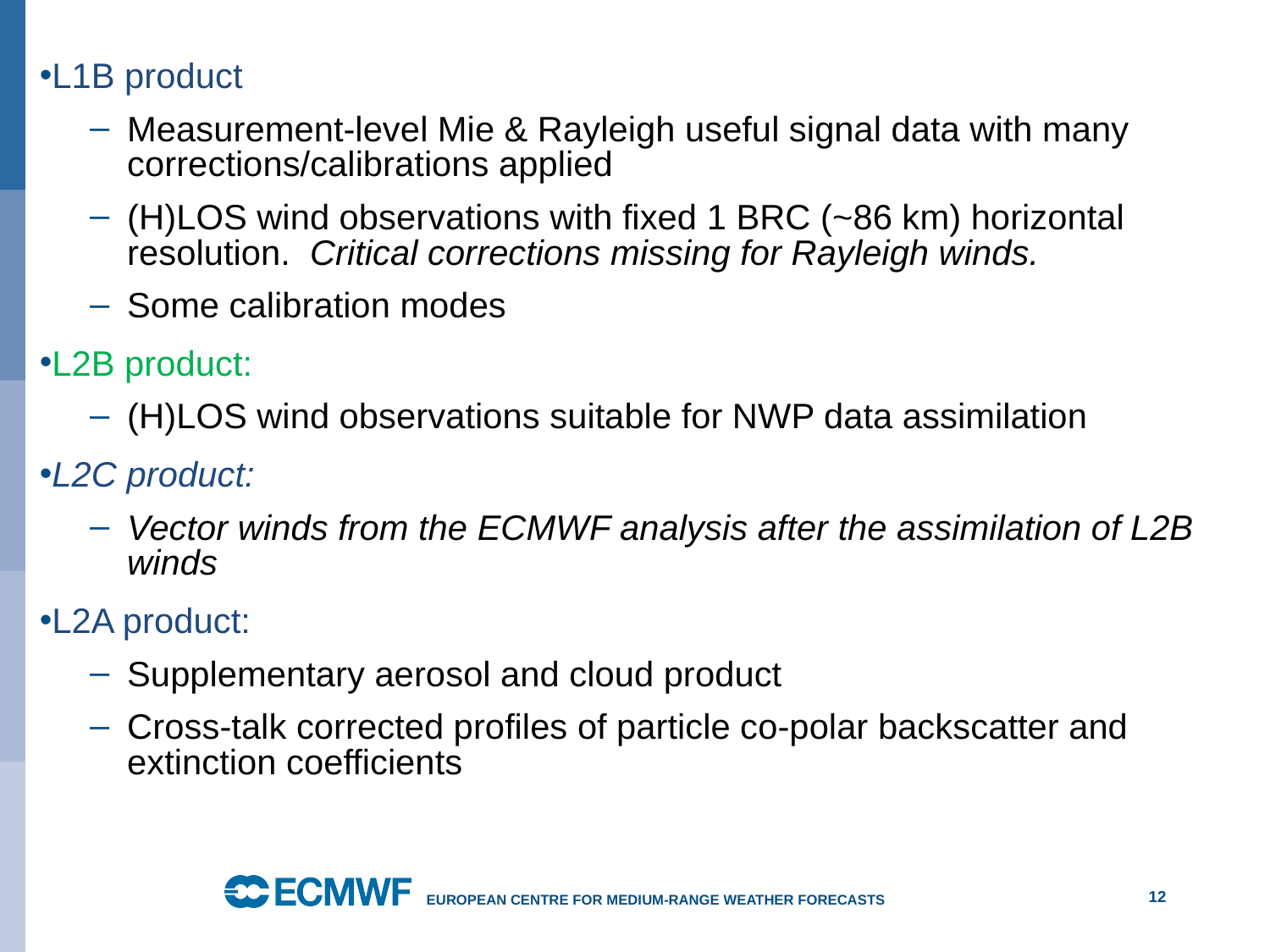

L1B product
Measurement-level Mie & Rayleigh useful signal data with many corrections/calibrations applied
(H)LOS wind observations with fixed 1 BRC (~86 km) horizontal resolution.  Critical corrections missing for Rayleigh winds.
Some calibration modes
L2B product:
(H)LOS wind observations suitable for NWP data assimilation
L2C product:
Vector winds from the ECMWF analysis after the assimilation of L2B winds
L2A product:
Supplementary aerosol and cloud product
Cross-talk corrected profiles of particle co-polar backscatter and extinction coefficients

12